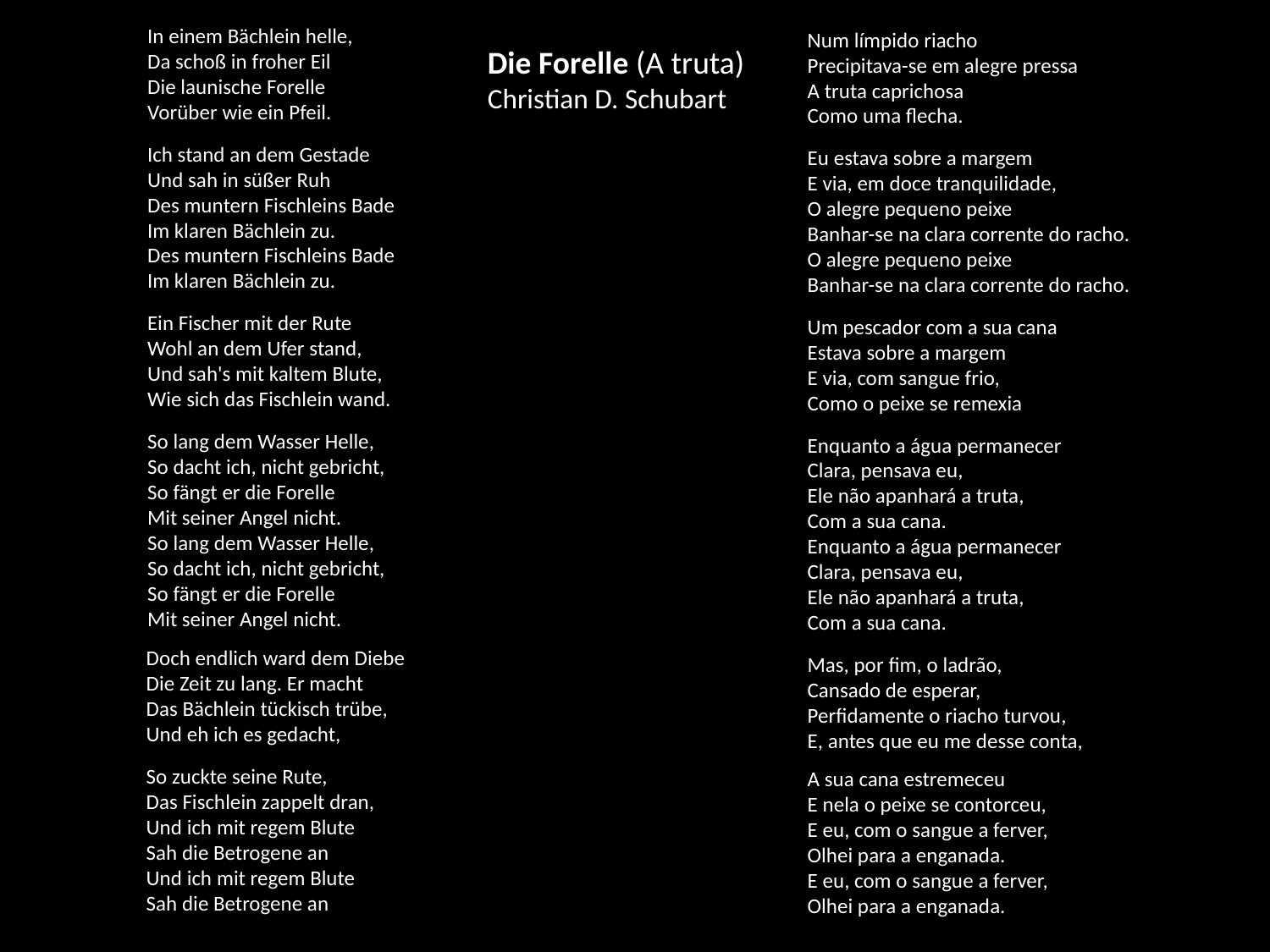

In einem Bächlein helle,
Da schoß in froher Eil
Die launische Forelle
Vorüber wie ein Pfeil.

Ich stand an dem Gestade
Und sah in süßer Ruh
Des muntern Fischleins Bade
Im klaren Bächlein zu.
Des muntern Fischleins Bade
Im klaren Bächlein zu.

Ein Fischer mit der Rute
Wohl an dem Ufer stand,
Und sah's mit kaltem Blute,
Wie sich das Fischlein wand.

So lang dem Wasser Helle,
So dacht ich, nicht gebricht,
So fängt er die Forelle
Mit seiner Angel nicht.
So lang dem Wasser Helle,
So dacht ich, nicht gebricht,
So fängt er die Forelle
Mit seiner Angel nicht.
Num límpido riacho
Precipitava-se em alegre pressa
A truta caprichosa
Como uma flecha.

Eu estava sobre a margem
E via, em doce tranquilidade,
O alegre pequeno peixe
Banhar-se na clara corrente do racho.
O alegre pequeno peixe
Banhar-se na clara corrente do racho.

Um pescador com a sua cana
Estava sobre a margem
E via, com sangue frio,
Como o peixe se remexia

Enquanto a água permanecer
Clara, pensava eu,
Ele não apanhará a truta,
Com a sua cana.
Enquanto a água permanecer
Clara, pensava eu,
Ele não apanhará a truta,
Com a sua cana.

Mas, por fim, o ladrão,
Cansado de esperar,
Perfidamente o riacho turvou,
E, antes que eu me desse conta,
Die Forelle (A truta)
Christian D. Schubart
Doch endlich ward dem Diebe
Die Zeit zu lang. Er macht
Das Bächlein tückisch trübe,
Und eh ich es gedacht,

So zuckte seine Rute,
Das Fischlein zappelt dran,
Und ich mit regem Blute
Sah die Betrogene an
Und ich mit regem Blute
Sah die Betrogene an
A sua cana estremeceu
E nela o peixe se contorceu,
E eu, com o sangue a ferver,
Olhei para a enganada.
E eu, com o sangue a ferver,
Olhei para a enganada.